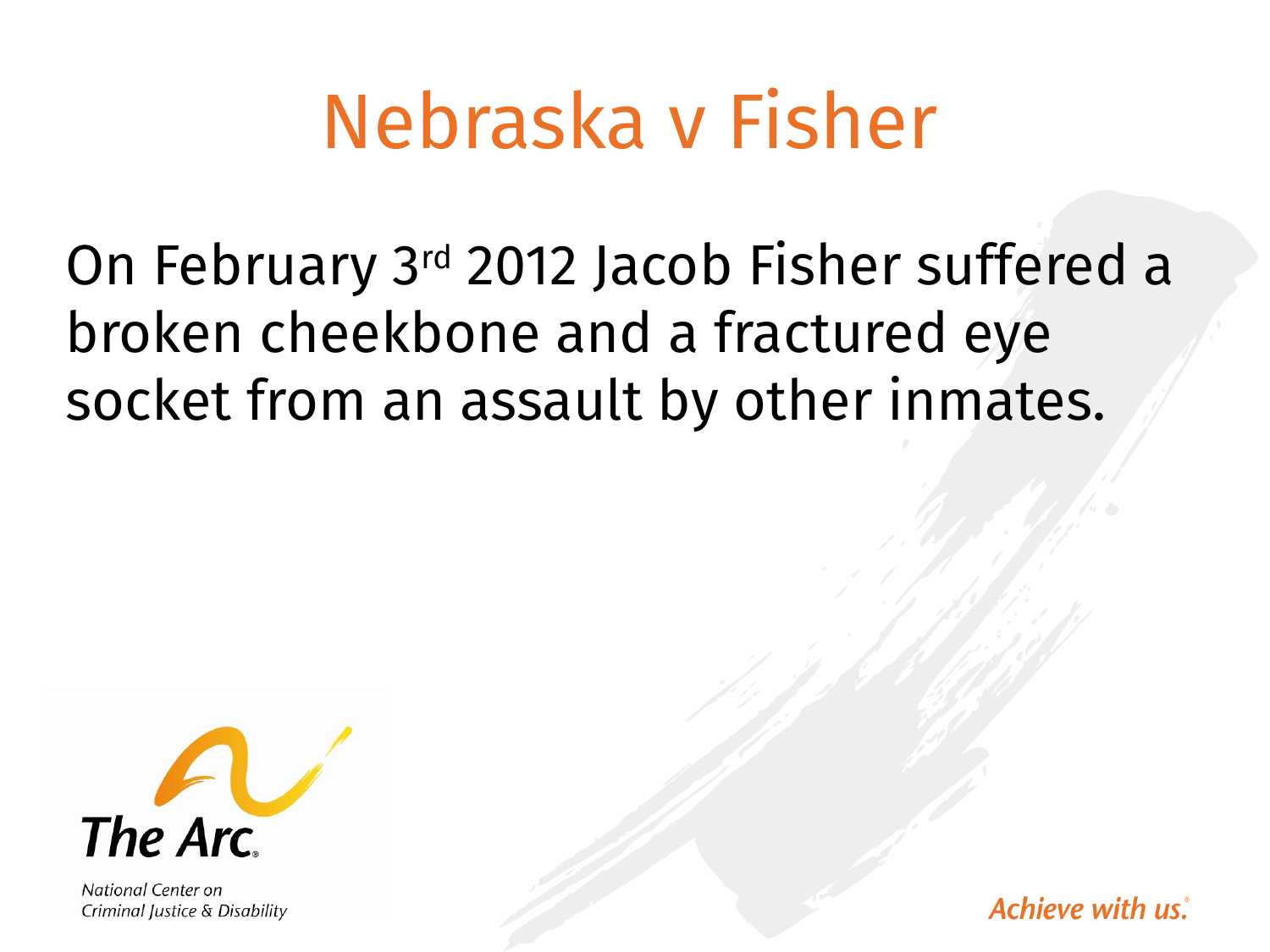

# Nebraska v Fisher
On February 3rd 2012 Jacob Fisher suffered a broken cheekbone and a fractured eye socket from an assault by other inmates.